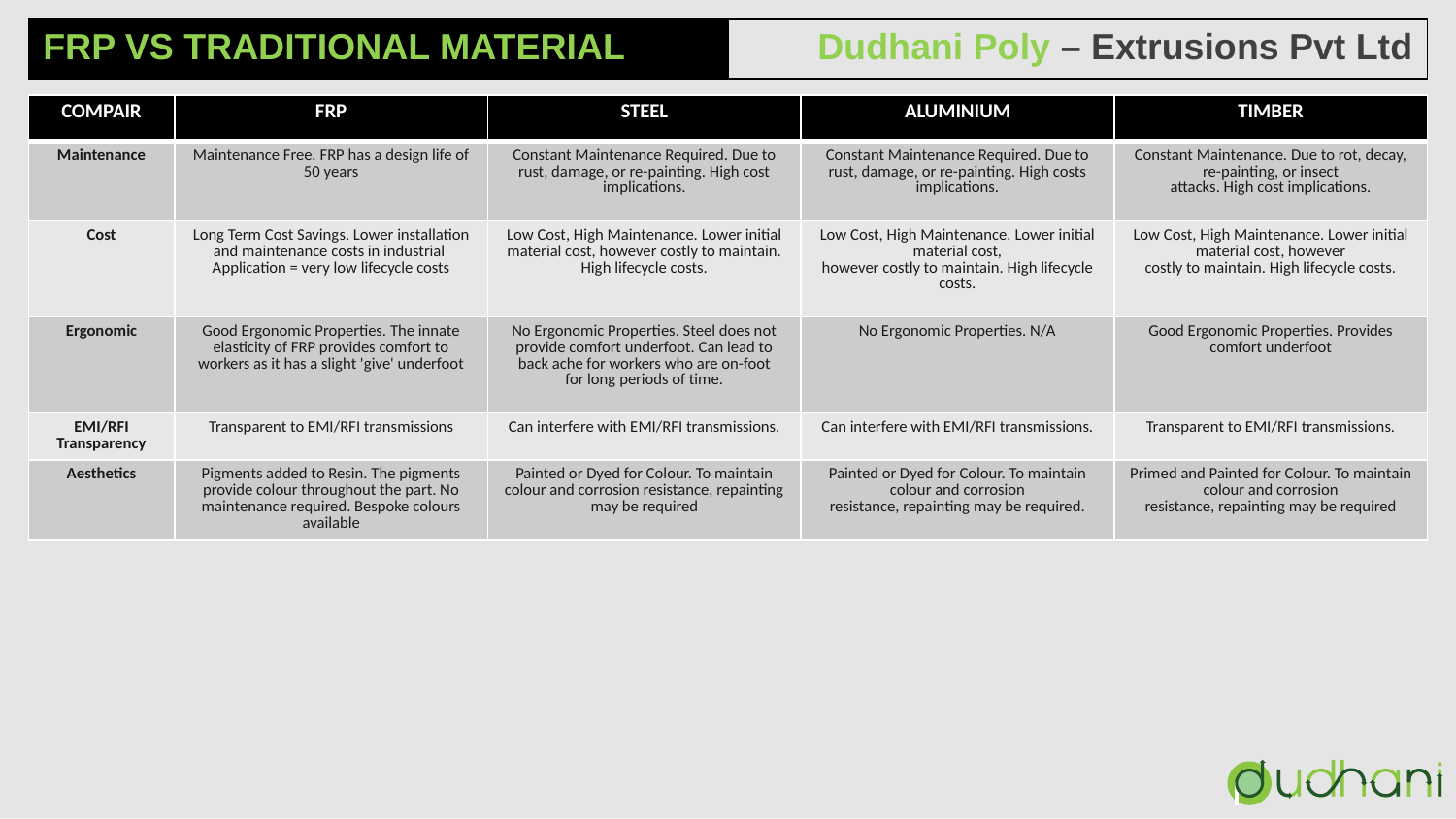

| FRP VS TRADITIONAL MATERIAL | Dudhani Poly – Extrusions Pvt Ltd |
| --- | --- |
| COMPAIR | FRP | STEEL | ALUMINIUM | TIMBER |
| --- | --- | --- | --- | --- |
| Maintenance | Maintenance Free. FRP has a design life of 50 years | Constant Maintenance Required. Due to rust, damage, or re-painting. High cost implications. | Constant Maintenance Required. Due to rust, damage, or re-painting. High costs implications. | Constant Maintenance. Due to rot, decay, re-painting, or insect attacks. High cost implications. |
| Cost | Long Term Cost Savings. Lower installation and maintenance costs in industrial Application = very low lifecycle costs | Low Cost, High Maintenance. Lower initial material cost, however costly to maintain. High lifecycle costs. | Low Cost, High Maintenance. Lower initial material cost, however costly to maintain. High lifecycle costs. | Low Cost, High Maintenance. Lower initial material cost, however costly to maintain. High lifecycle costs. |
| Ergonomic | Good Ergonomic Properties. The innate elasticity of FRP provides comfort to workers as it has a slight 'give' underfoot | No Ergonomic Properties. Steel does not provide comfort underfoot. Can lead to back ache for workers who are on-foot for long periods of time. | No Ergonomic Properties. N/A | Good Ergonomic Properties. Provides comfort underfoot |
| EMI/RFI Transparency | Transparent to EMI/RFI transmissions | Can interfere with EMI/RFI transmissions. | Can interfere with EMI/RFI transmissions. | Transparent to EMI/RFI transmissions. |
| Aesthetics | Pigments added to Resin. The pigments provide colour throughout the part. No maintenance required. Bespoke colours available | Painted or Dyed for Colour. To maintain colour and corrosion resistance, repainting may be required | Painted or Dyed for Colour. To maintain colour and corrosion resistance, repainting may be required. | Primed and Painted for Colour. To maintain colour and corrosion resistance, repainting may be required |